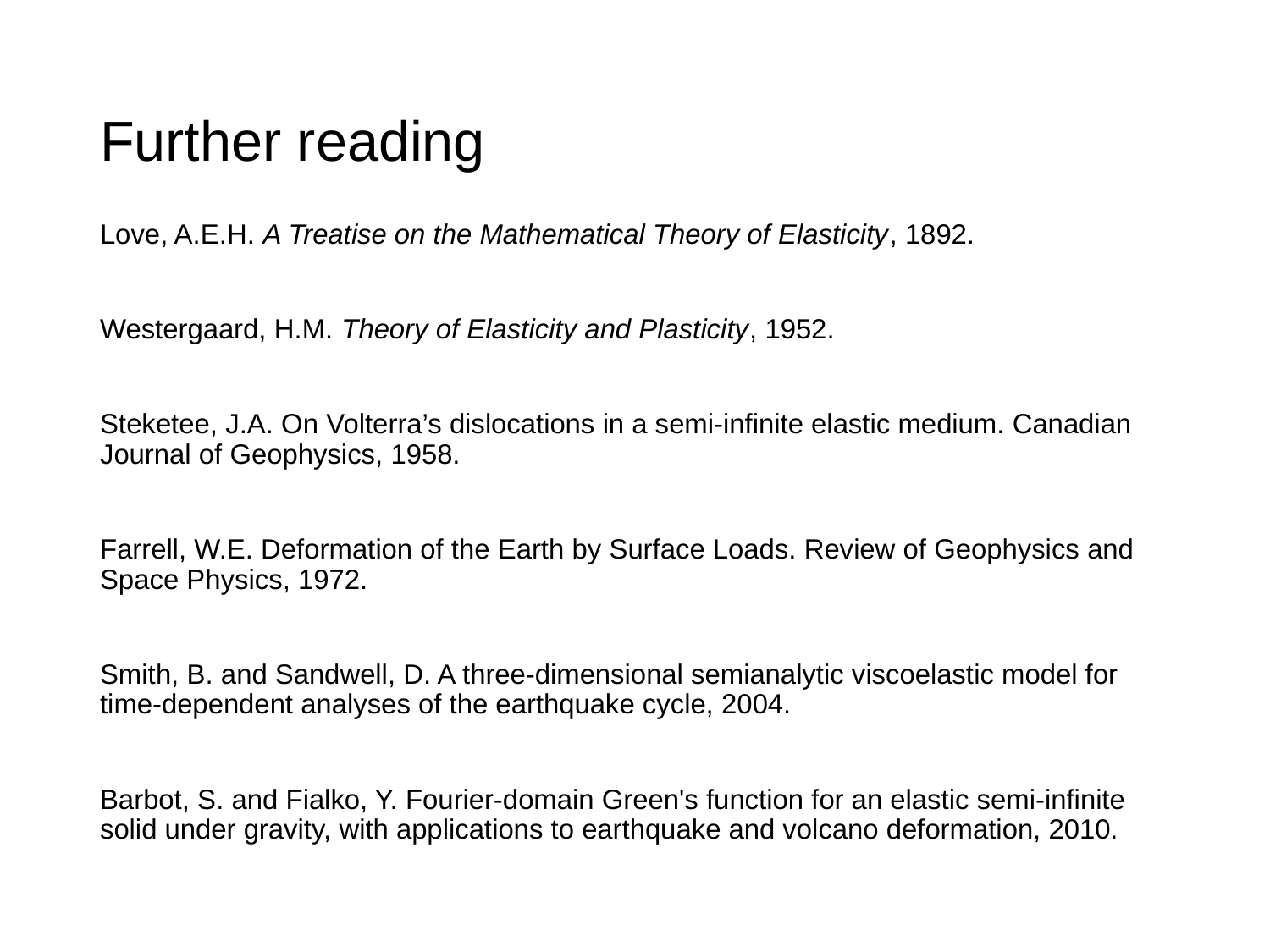

# Further reading
Love, A.E.H. A Treatise on the Mathematical Theory of Elasticity, 1892.

Westergaard, H.M. Theory of Elasticity and Plasticity, 1952.

Steketee, J.A. On Volterra’s dislocations in a semi-infinite elastic medium. Canadian Journal of Geophysics, 1958.

Farrell, W.E. Deformation of the Earth by Surface Loads. Review of Geophysics and Space Physics, 1972.

Smith, B. and Sandwell, D. A three-dimensional semianalytic viscoelastic model for time-dependent analyses of the earthquake cycle, 2004.

Barbot, S. and Fialko, Y. Fourier-domain Green's function for an elastic semi-infinite solid under gravity, with applications to earthquake and volcano deformation, 2010.